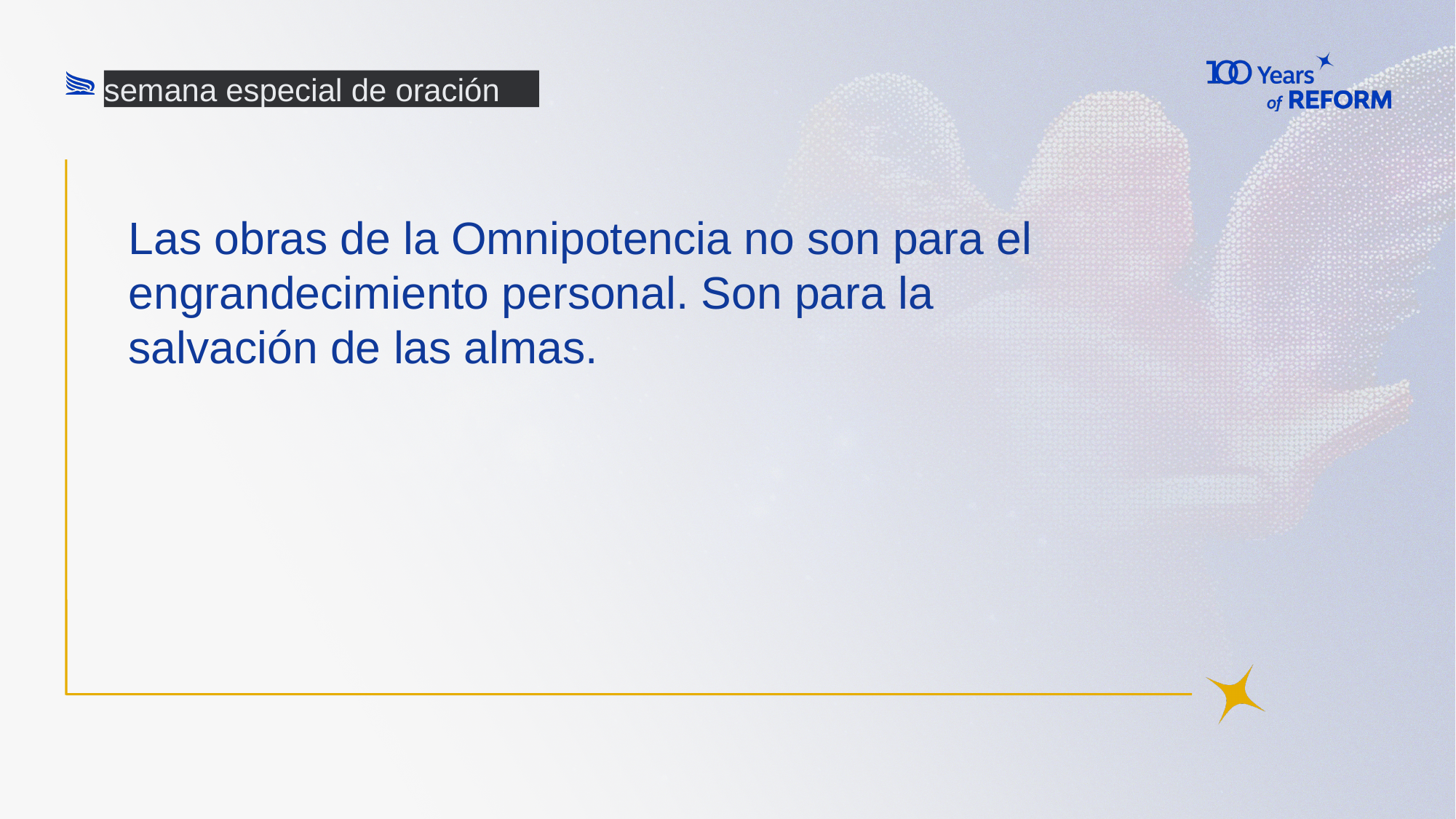

semana especial de oración
# Las obras de la Omnipotencia no son para el engrandecimiento personal. Son para la salvación de las almas.